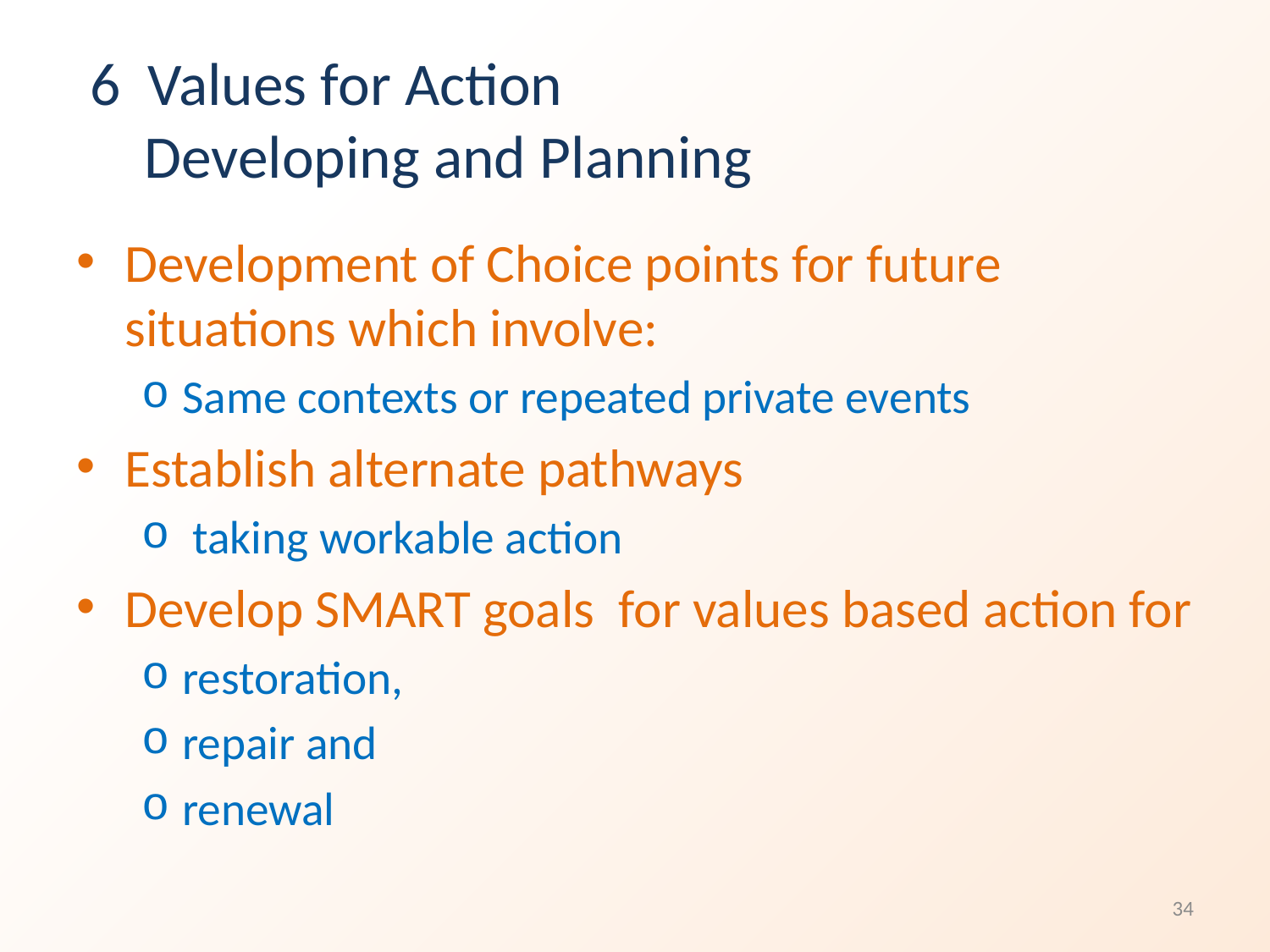

# 6  Values for Action Developing and Planning
Development of Choice points for future situations which involve:
Same contexts or repeated private events
Establish alternate pathways
 taking workable action
Develop SMART goals  for values based action for
restoration,
repair and
renewal

34